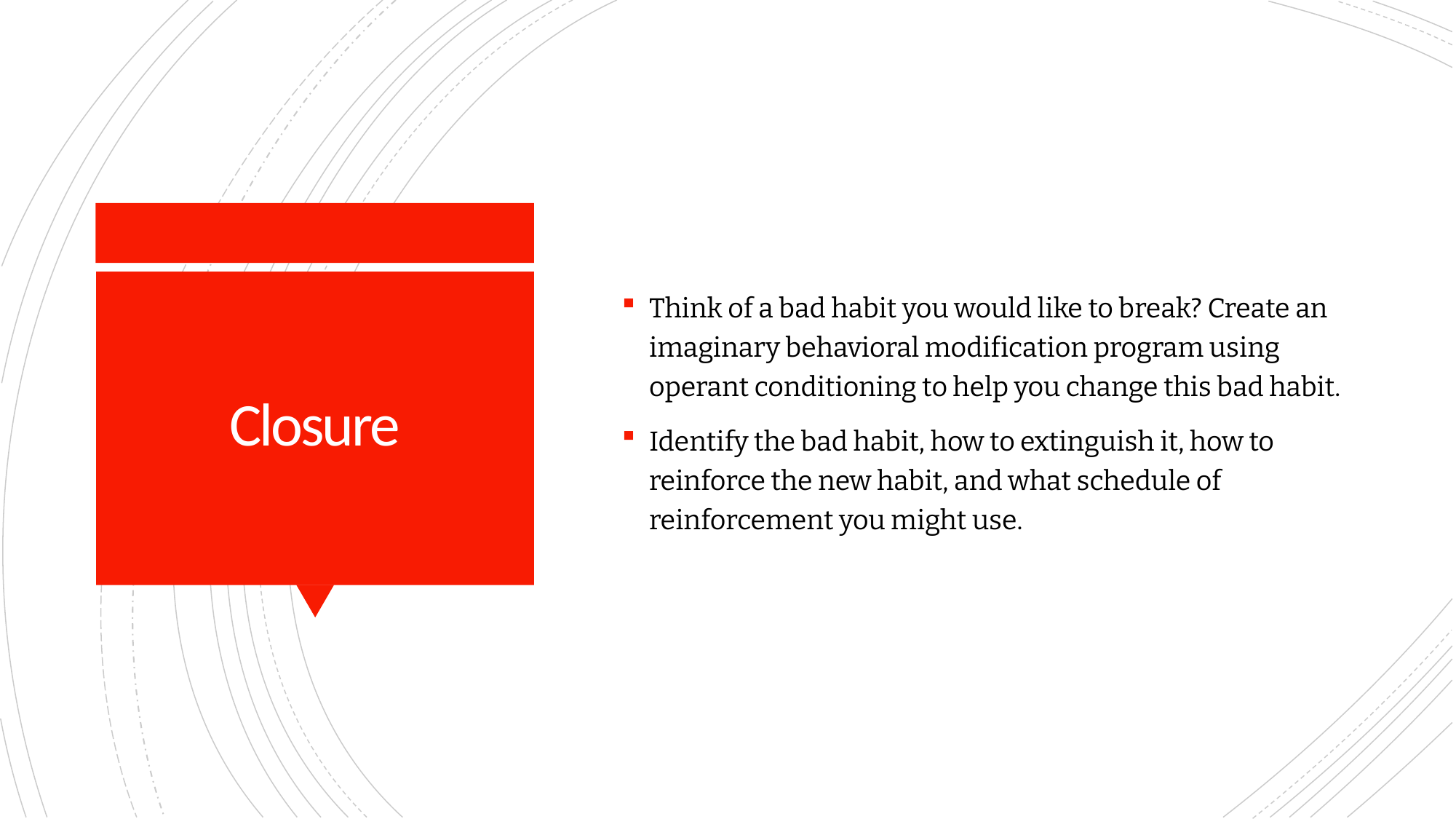

Think of a bad habit you would like to break? Create an imaginary behavioral modification program using operant conditioning to help you change this bad habit.
Identify the bad habit, how to extinguish it, how to reinforce the new habit, and what schedule of reinforcement you might use.
# Closure